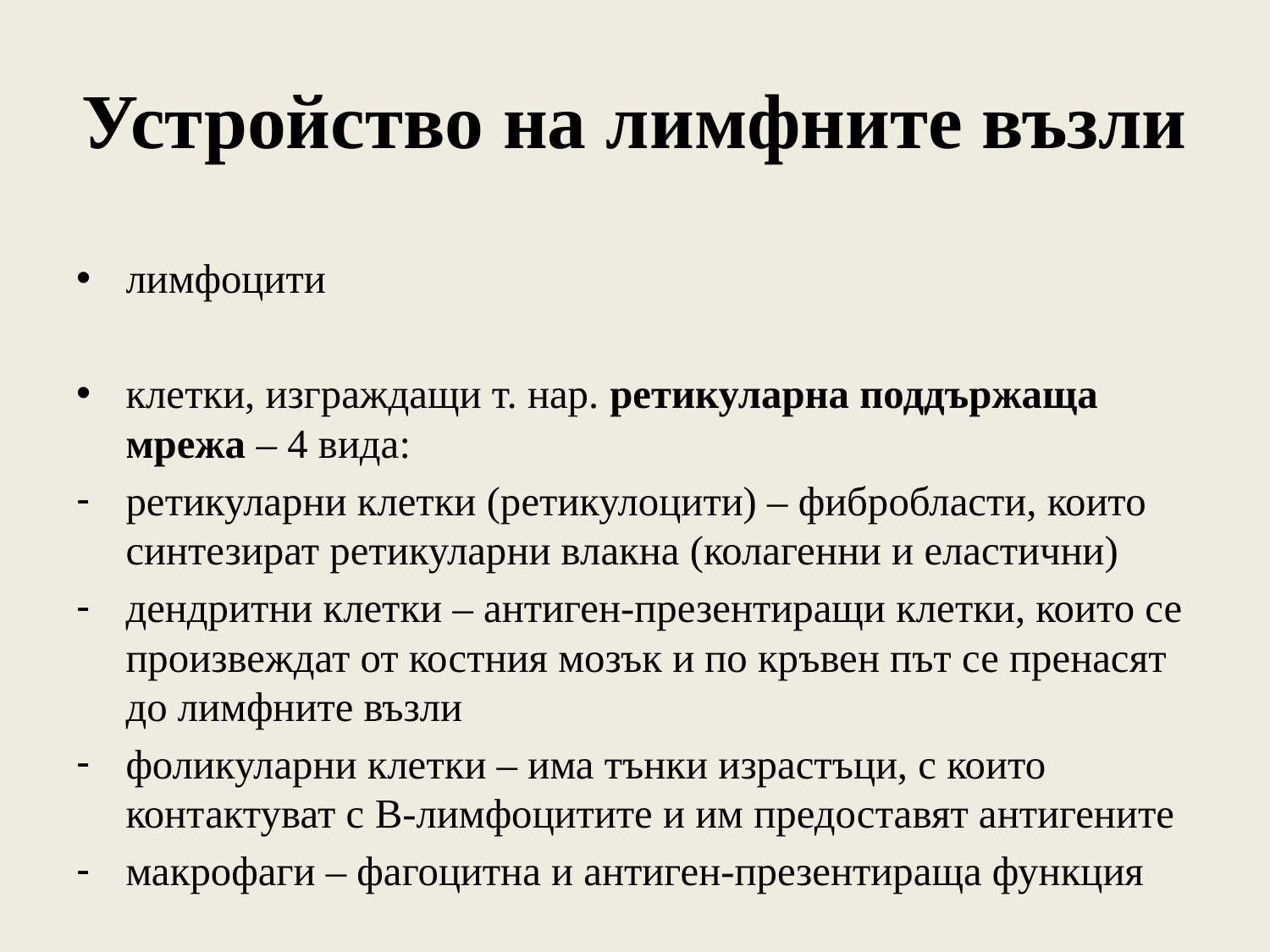

# Устройство на лимфните възли
лимфоцити

клетки, изграждащи т. нар. ретикуларна поддържаща мрежа – 4 вида:
ретикуларни клетки (ретикулоцити) – фибробласти, които синтезират ретикуларни влакна (колагенни и еластични)
дендритни клетки – антиген-презентиращи клетки, които се произвеждат от костния мозък и по кръвен път се пренасят до лимфните възли
фоликуларни клетки – има тънки израстъци, с които контактуват с B-лимфоцитите и им предоставят антигените
макрофаги – фагоцитна и антиген-презентираща функция